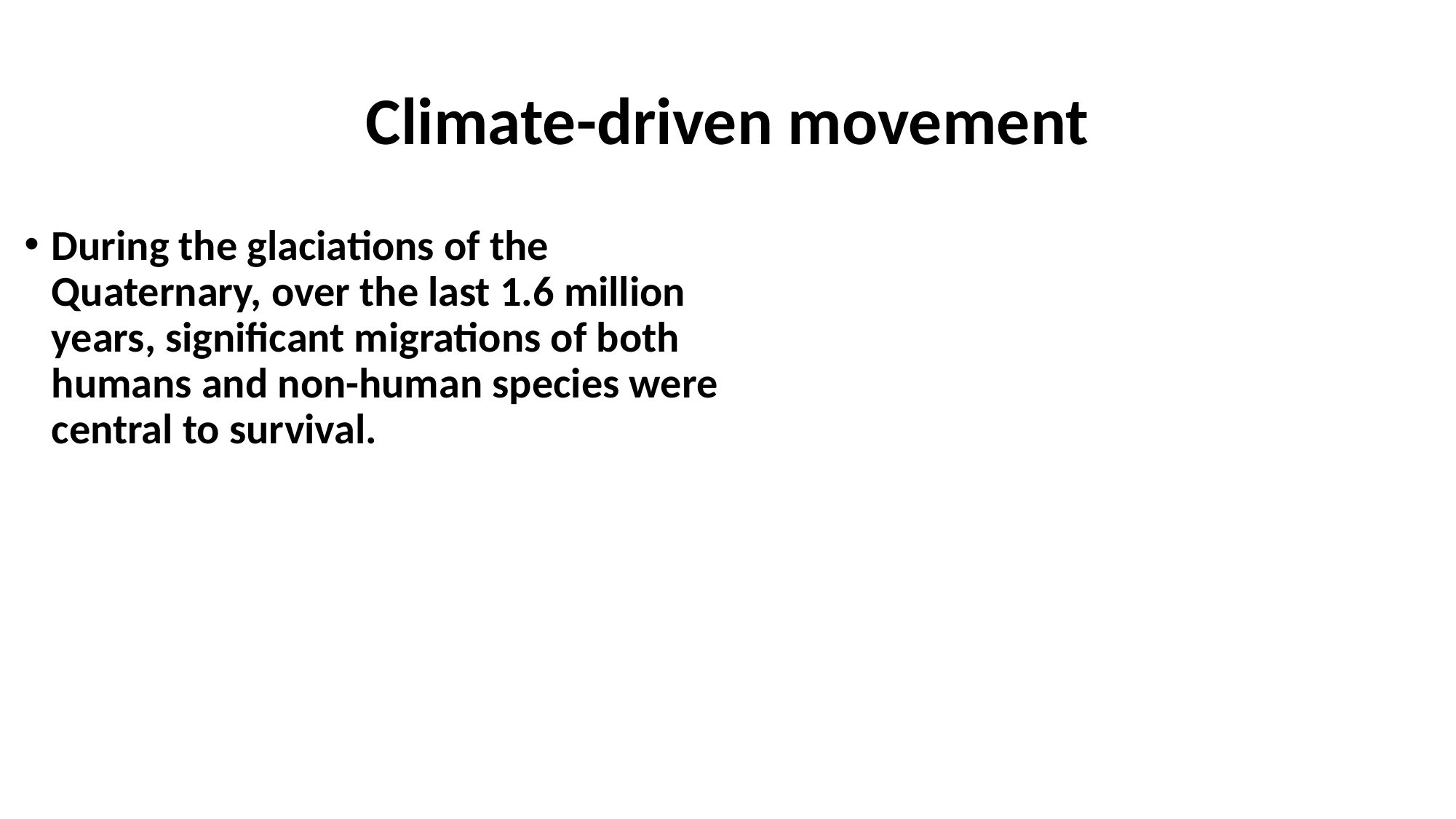

# Climate-driven movement
During the glaciations of the Quaternary, over the last 1.6 million years, significant migrations of both humans and non-human species were central to survival.